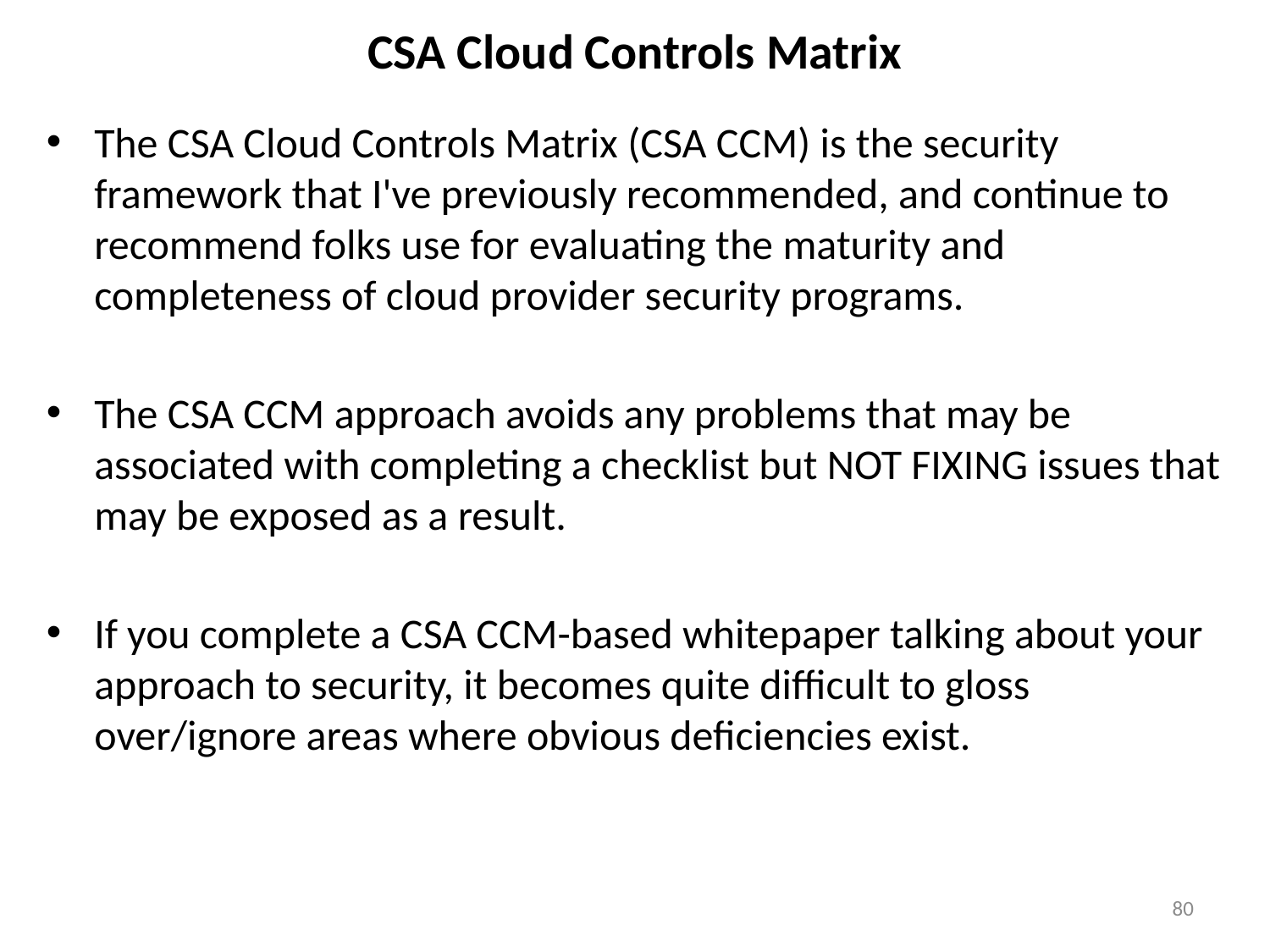

# CSA Cloud Controls Matrix
The CSA Cloud Controls Matrix (CSA CCM) is the security framework that I've previously recommended, and continue to recommend folks use for evaluating the maturity and completeness of cloud provider security programs.

The CSA CCM approach avoids any problems that may be associated with completing a checklist but NOT FIXING issues that may be exposed as a result.

If you complete a CSA CCM-based whitepaper talking about your approach to security, it becomes quite difficult to gloss over/ignore areas where obvious deficiencies exist.
80